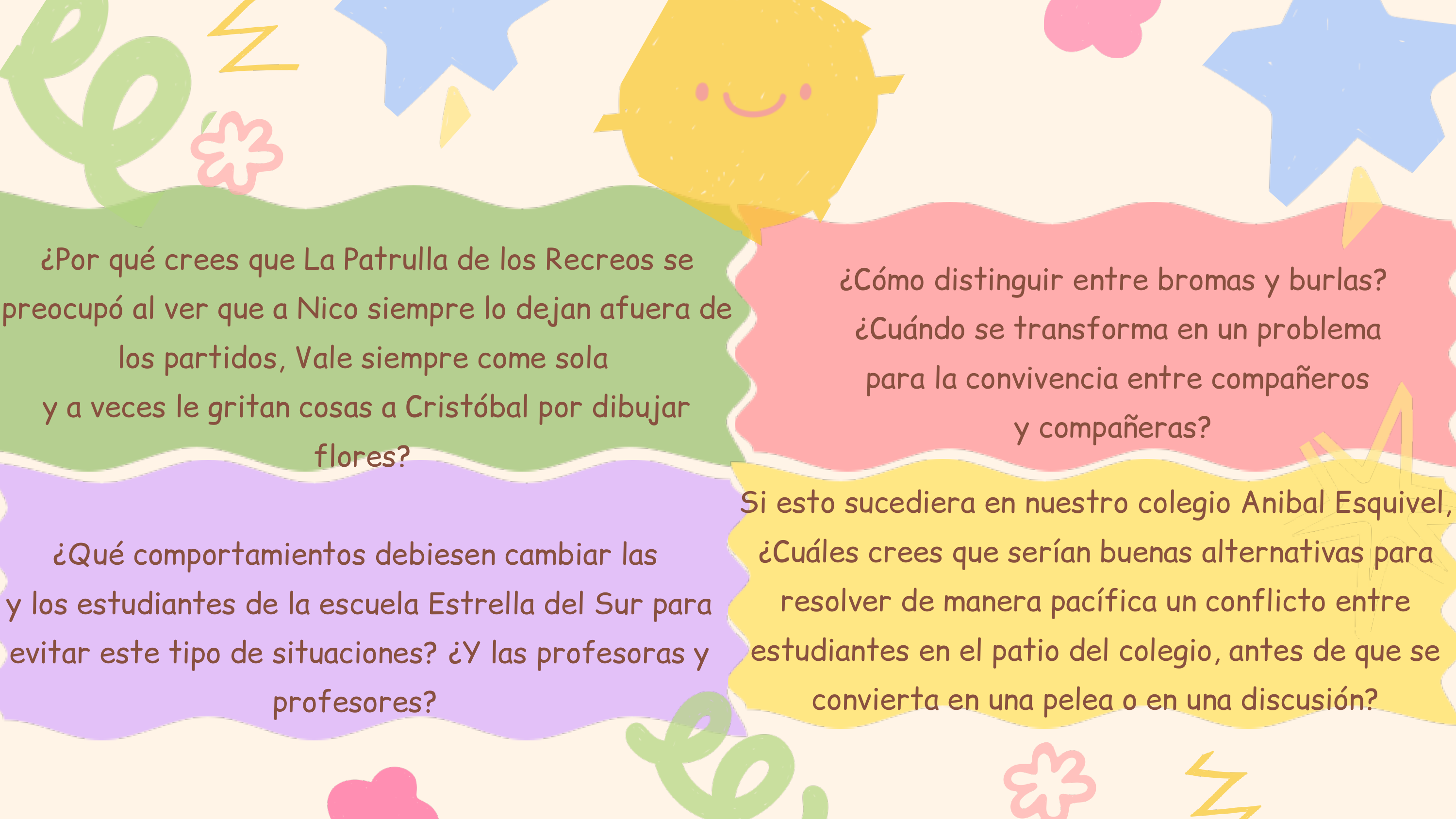

¿Por qué crees que La Patrulla de los Recreos se preocupó al ver que a Nico siempre lo dejan afuera de los partidos, Vale siempre come sola
y a veces le gritan cosas a Cristóbal por dibujar flores?
¿Cómo distinguir entre bromas y burlas?
¿Cuándo se transforma en un problema
 para la convivencia entre compañeros
y compañeras?

Si esto sucediera en nuestro colegio Anibal Esquivel, ¿Cuáles crees que serían buenas alternativas para resolver de manera pacífica un conflicto entre estudiantes en el patio del colegio, antes de que se convierta en una pelea o en una discusión?

¿Qué comportamientos debiesen cambiar las
y los estudiantes de la escuela Estrella del Sur para evitar este tipo de situaciones? ¿Y las profesoras y profesores?